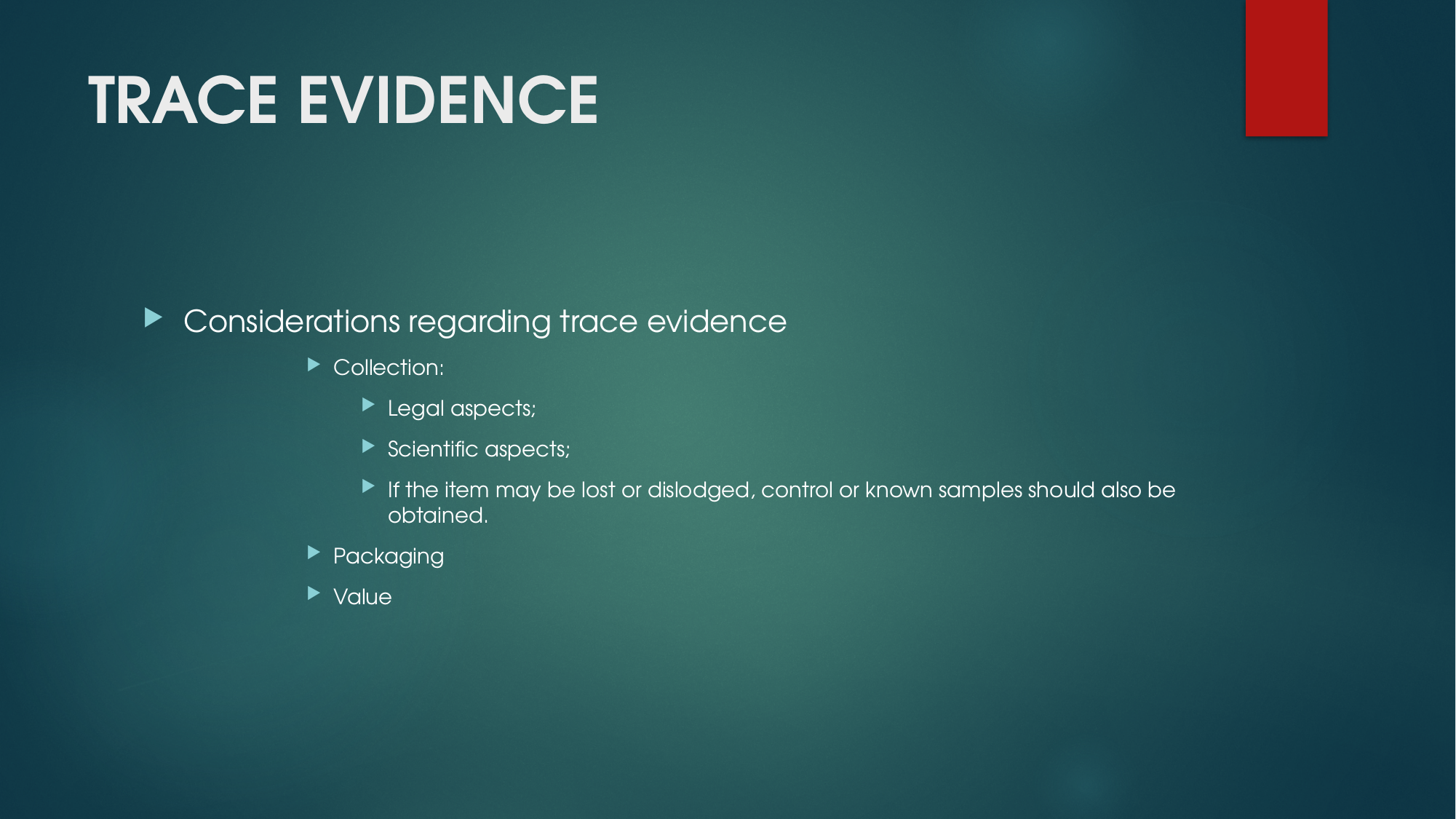

# TRACE EVIDENCE

Considerations regarding trace evidence
Collection:
Legal aspects;
Scientific aspects;
If the item may be lost or dislodged, control or known samples should also be obtained.
Packaging
Value